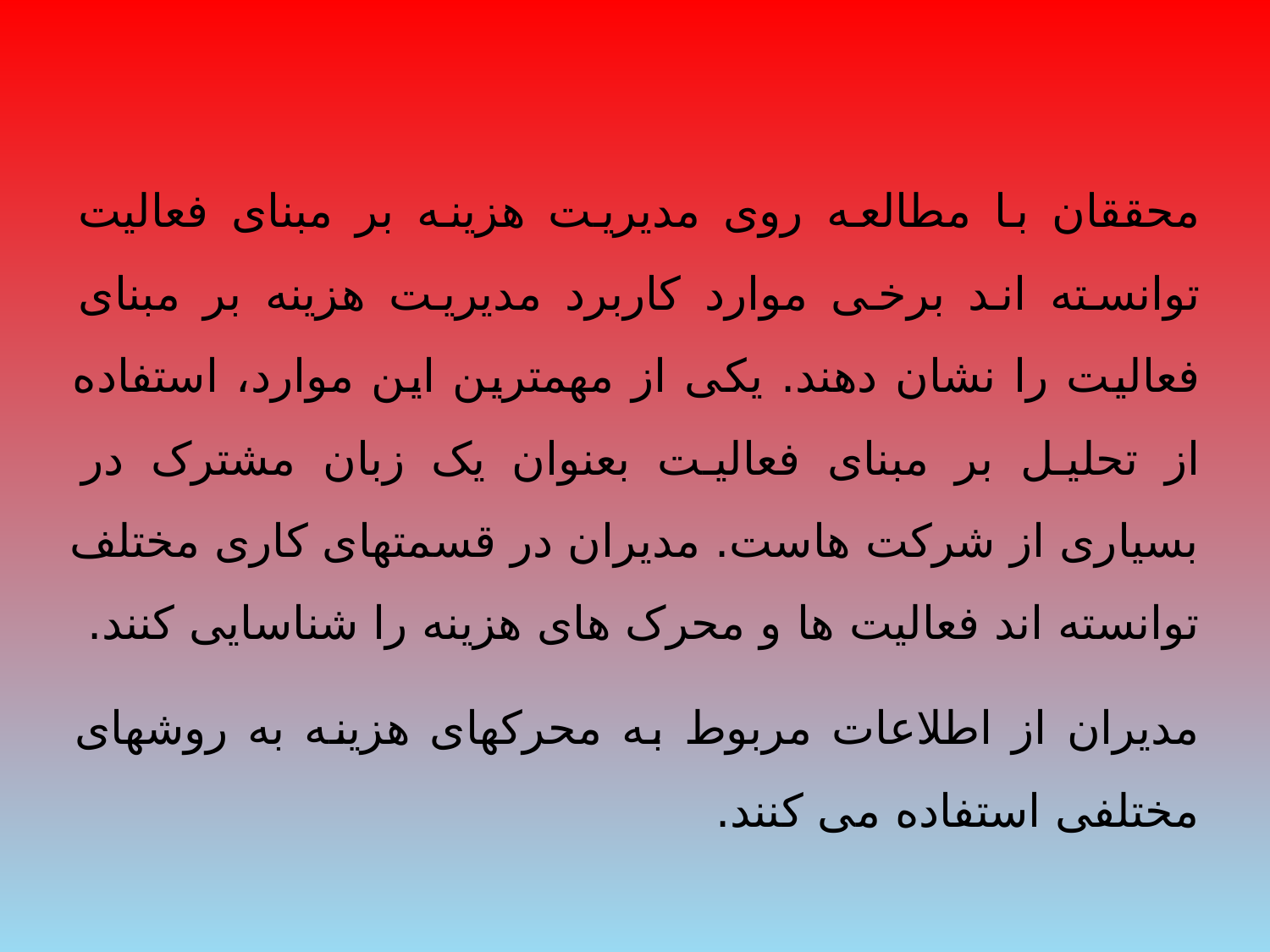

محققان با مطالعه روی مدیریت هزینه بر مبنای فعالیت توانسته اند برخی موارد کاربرد مدیریت هزینه بر مبنای فعالیت را نشان دهند. یکی از مهمترین این موارد، استفاده از تحلیل بر مبنای فعالیت بعنوان یک زبان مشترک در بسیاری از شرکت هاست. مدیران در قسمتهای کاری مختلف توانسته اند فعالیت ها و محرک های هزینه را شناسایی کنند.
مدیران از اطلاعات مربوط به محرکهای هزینه به روشهای مختلفی استفاده می کنند.